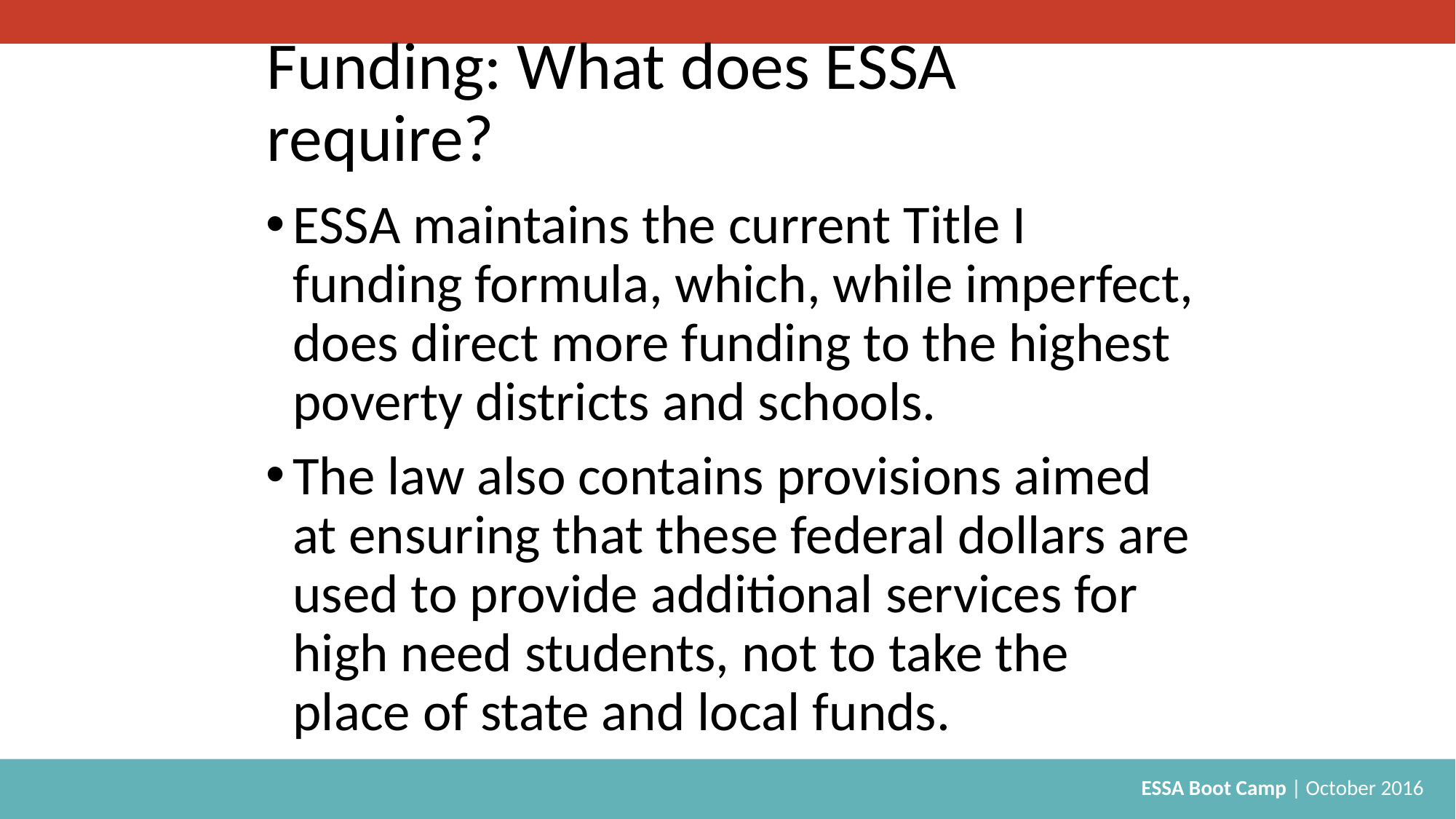

# Funding: What does ESSA require?
ESSA maintains the current Title I funding formula, which, while imperfect, does direct more funding to the highest poverty districts and schools.
The law also contains provisions aimed at ensuring that these federal dollars are used to provide additional services for high need students, not to take the place of state and local funds.